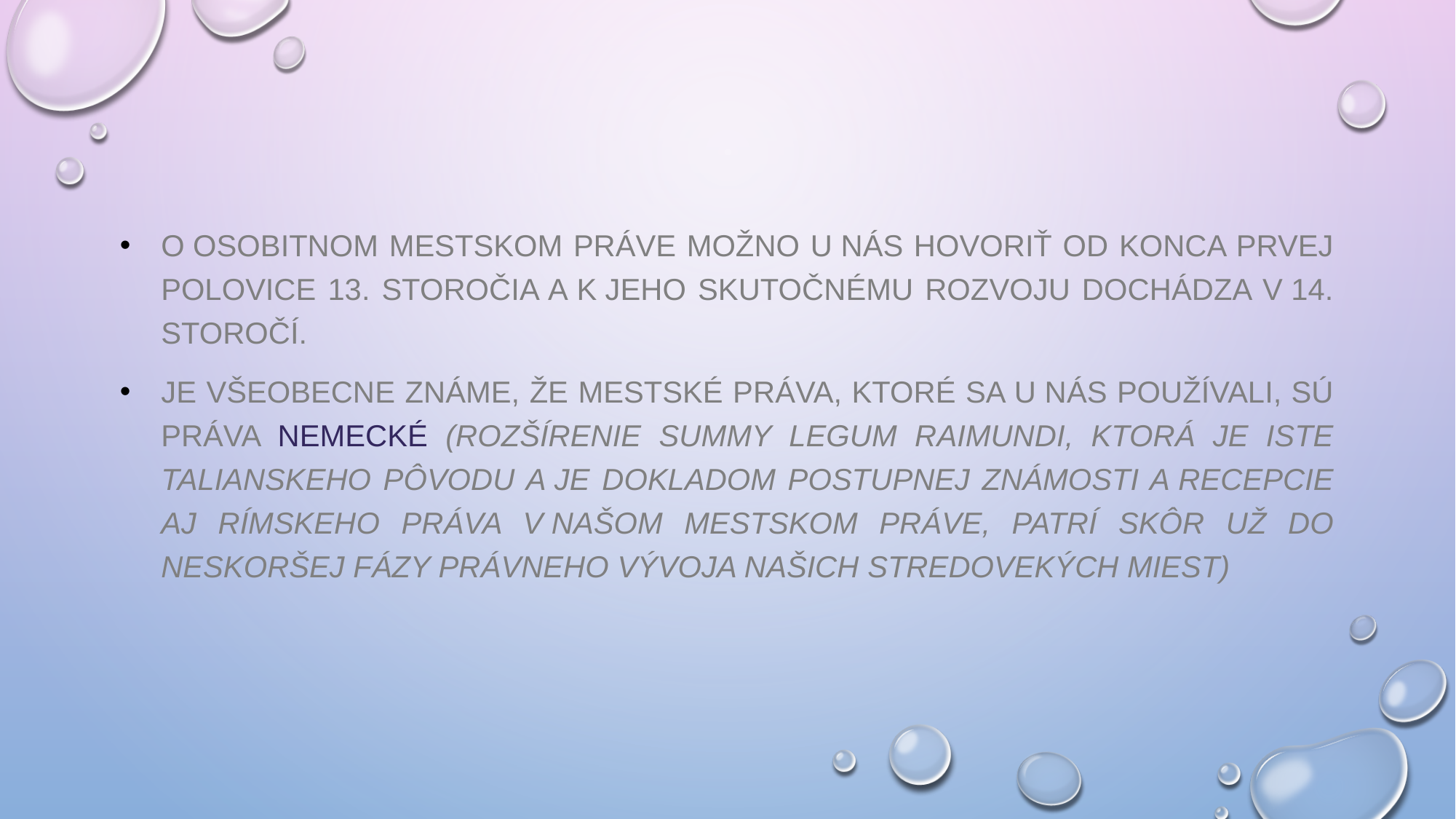

#
O osobitnom mestskom práve možno u nás hovoriť od konca prvej polovice 13. storočia a k jeho skutočnému rozvoju dochádza v 14. storočí.
Je všeobecne známe, že mestské práva, ktoré sa u nás používali, sú práva nemecké (rozšírenie Summy legum Raimundi, ktorá je iste talianskeho pôvodu a je dokladom postupnej známosti a recepcie aj rímskeho práva v našom mestskom práve, patrí skôr už do neskoršej fázy právneho vývoja našich stredovekých miest)